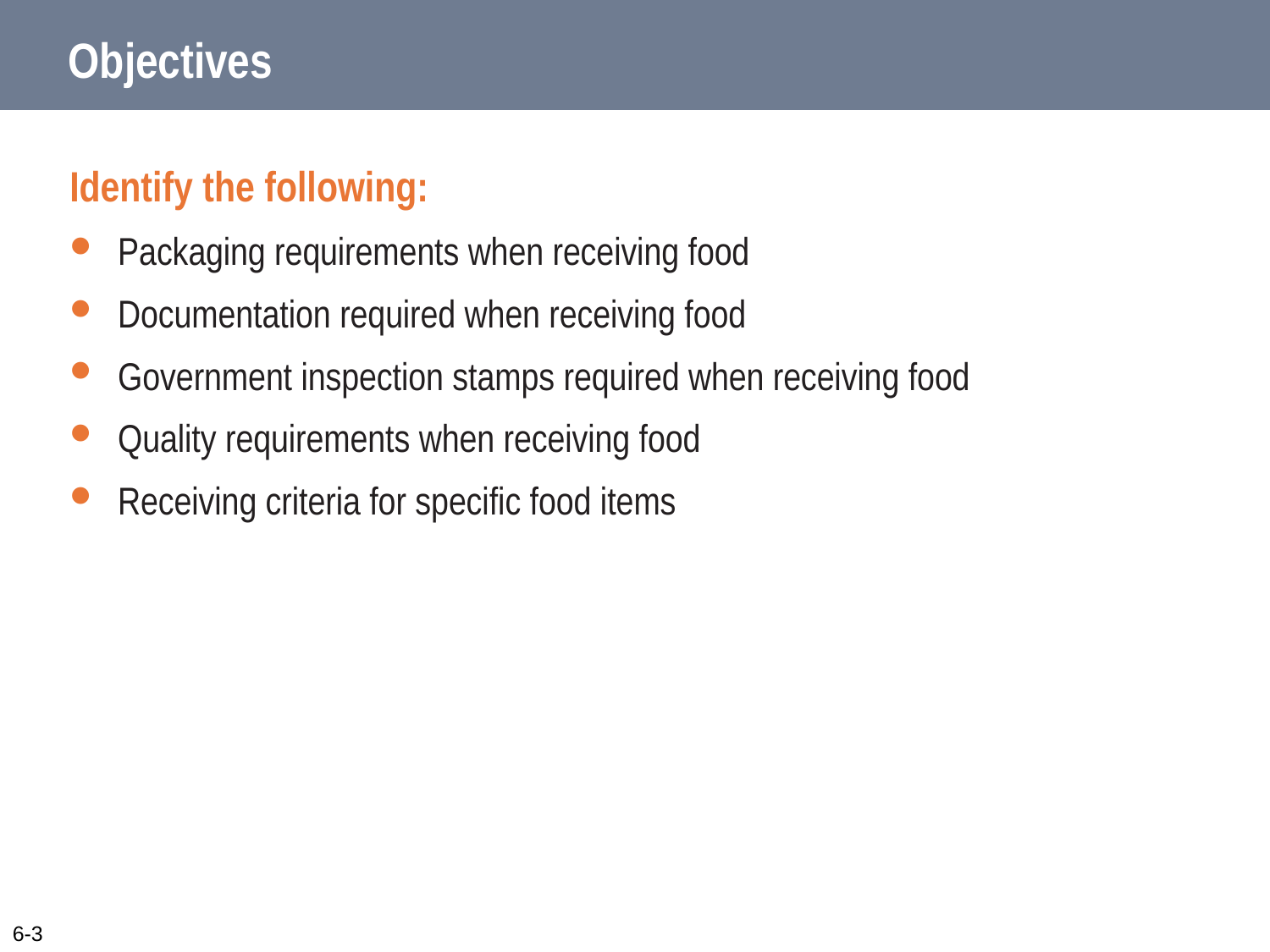

# Objectives
Identify the following:
Packaging requirements when receiving food
Documentation required when receiving food
Government inspection stamps required when receiving food
Quality requirements when receiving food
Receiving criteria for specific food items

6-3